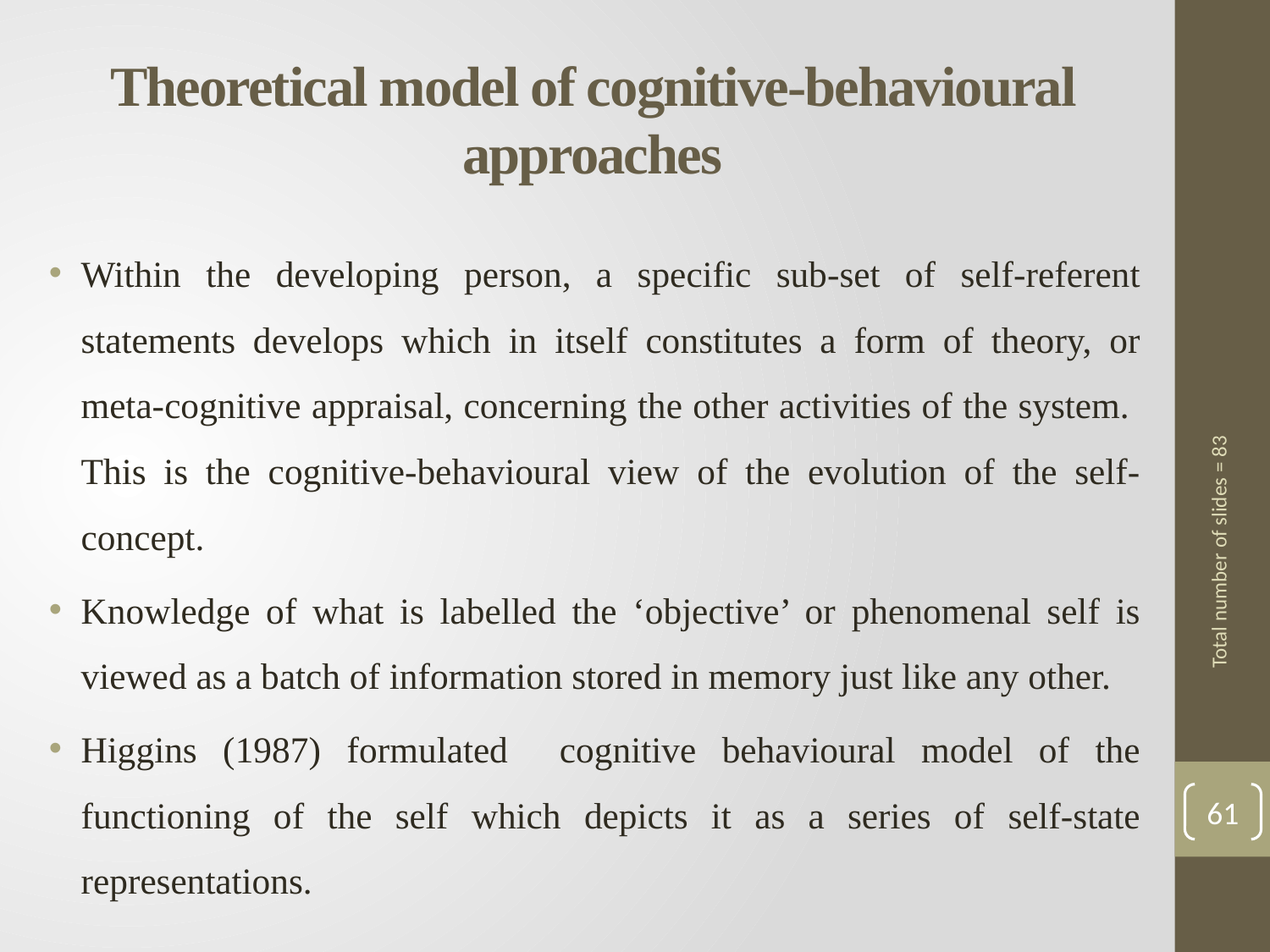

# Theoretical model of cognitive-behavioural approaches
Within the developing person, a specific sub-set of self-referent statements develops which in itself constitutes a form of theory, or meta-cognitive appraisal, concerning the other activities of the system.  This is the cognitive-behavioural view of the evolution of the self-concept.
Knowledge of what is labelled the ‘objective’ or phenomenal self is viewed as a batch of information stored in memory just like any other.
Higgins (1987) formulated  cognitive behavioural model of the functioning of the self which depicts it as a series of self-state representations.
Total number of slides = 83
61